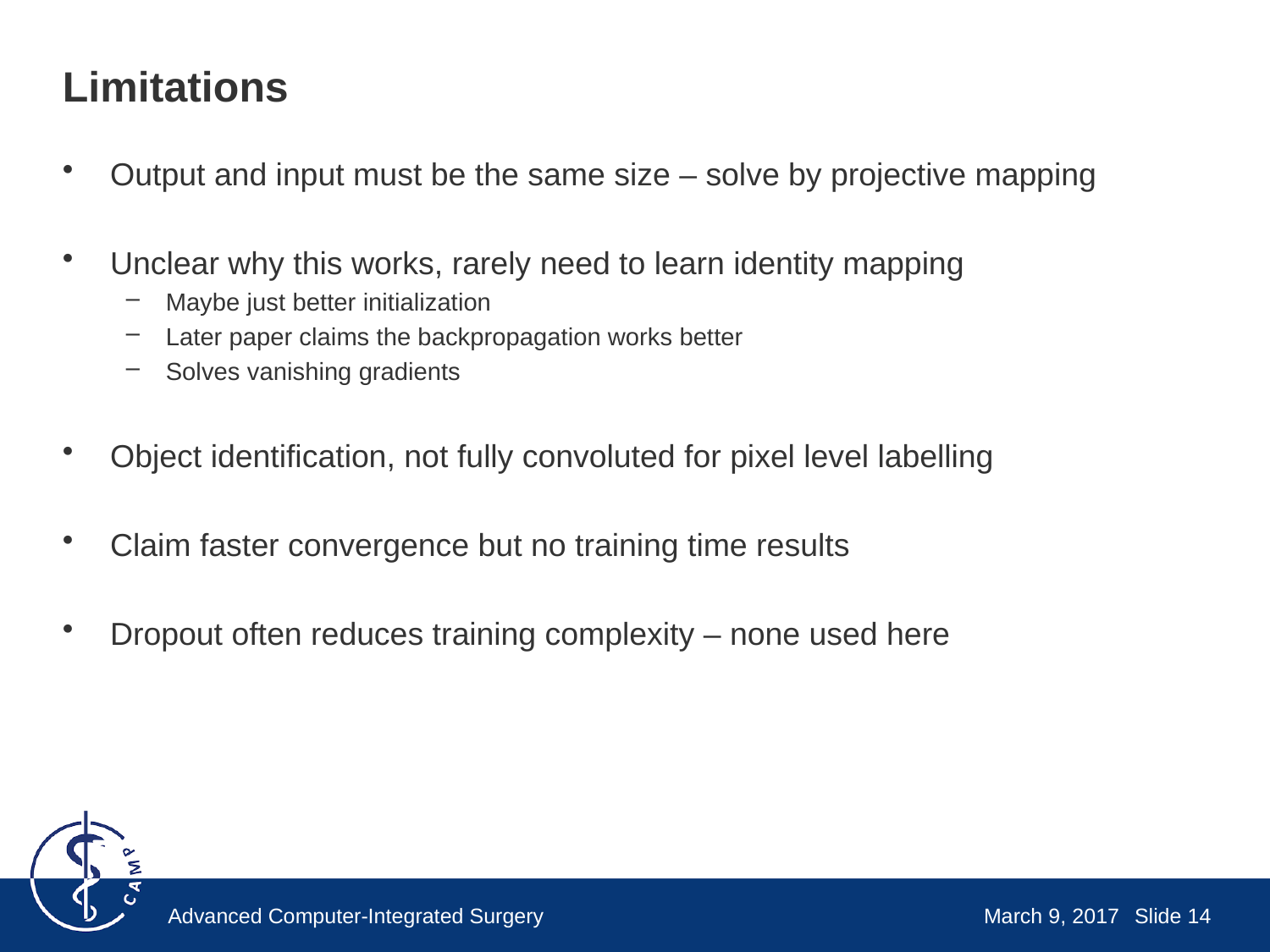

# Limitations
Output and input must be the same size – solve by projective mapping

Unclear why this works, rarely need to learn identity mapping
Maybe just better initialization
Later paper claims the backpropagation works better
Solves vanishing gradients

Object identification, not fully convoluted for pixel level labelling

Claim faster convergence but no training time results

Dropout often reduces training complexity – none used here
Advanced Computer-Integrated Surgery
March 9, 2017
Slide 14